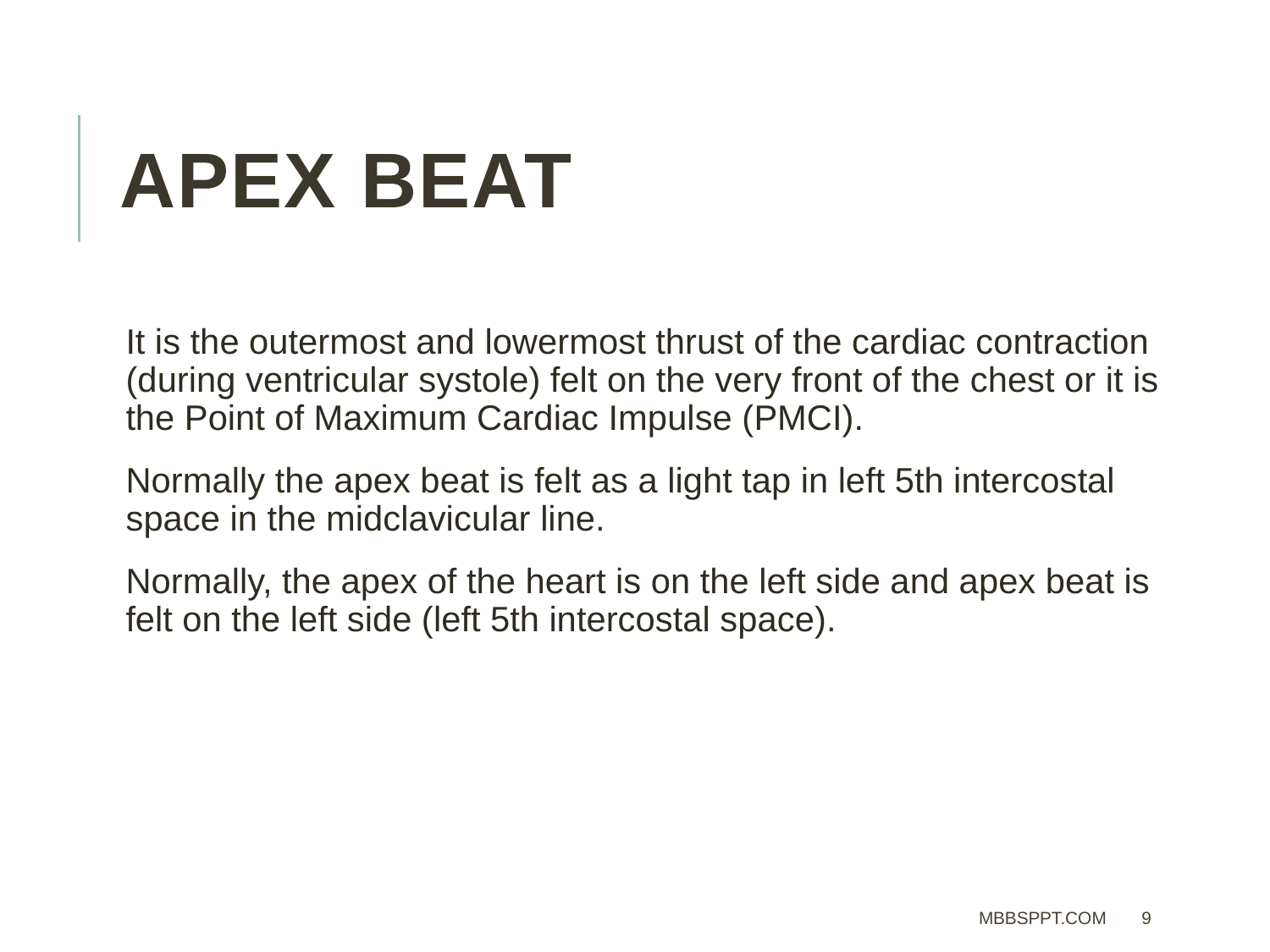

Apex Beat
It is the outermost and lowermost thrust of the cardiac contraction (during ventricular systole) felt on the very front of the chest or it is the Point of Maximum Cardiac Impulse (PMCI).
Normally the apex beat is felt as a light tap in left 5th intercostal space in the midclavicular line.
Normally, the apex of the heart is on the left side and apex beat is felt on the left side (left 5th intercostal space).
MBBSPPT.COM
9